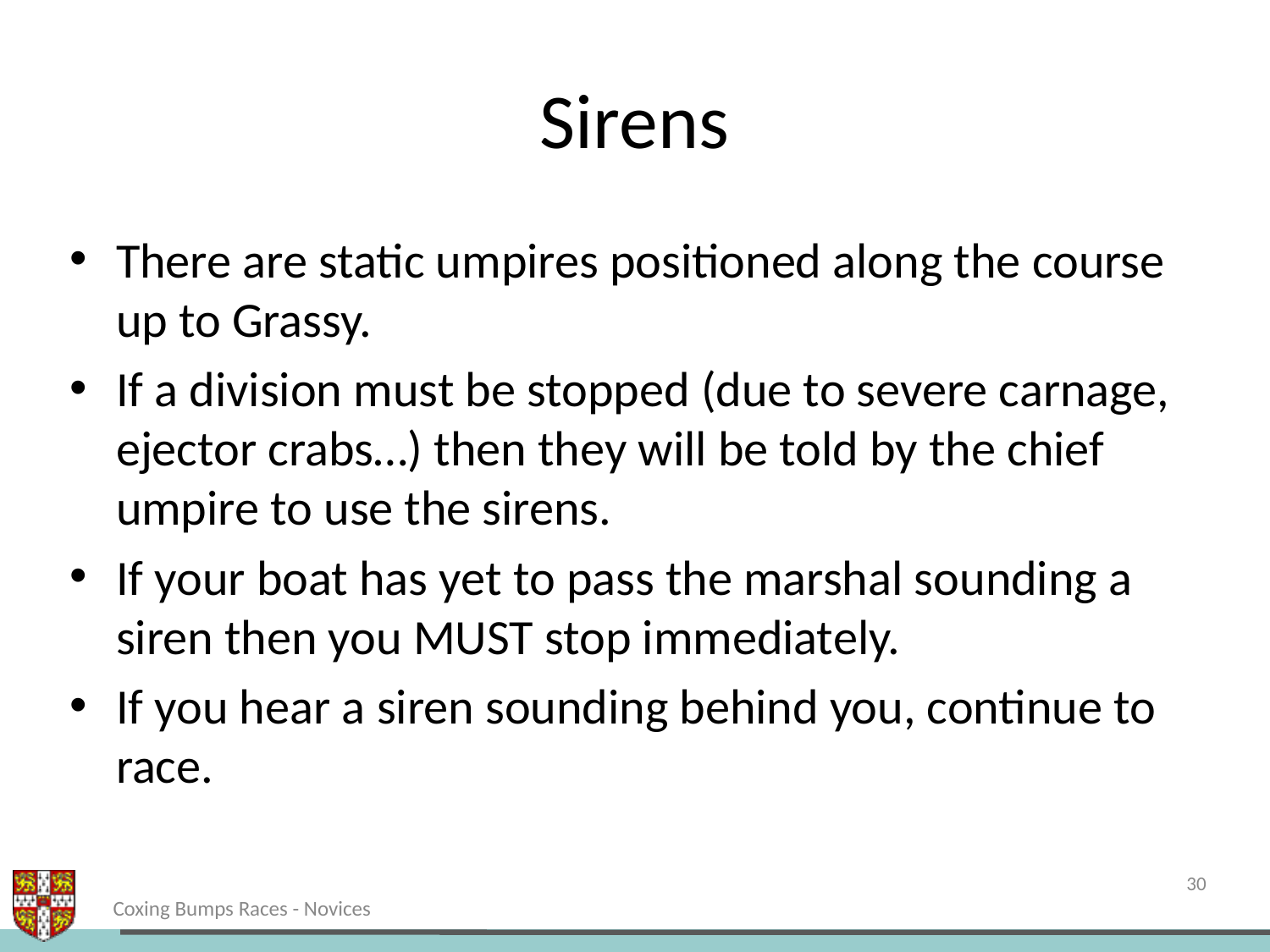

# Sirens
There are static umpires positioned along the course up to Grassy.
If a division must be stopped (due to severe carnage, ejector crabs…) then they will be told by the chief umpire to use the sirens.
If your boat has yet to pass the marshal sounding a siren then you MUST stop immediately.
If you hear a siren sounding behind you, continue to race.
30
Coxing Bumps Races - Novices